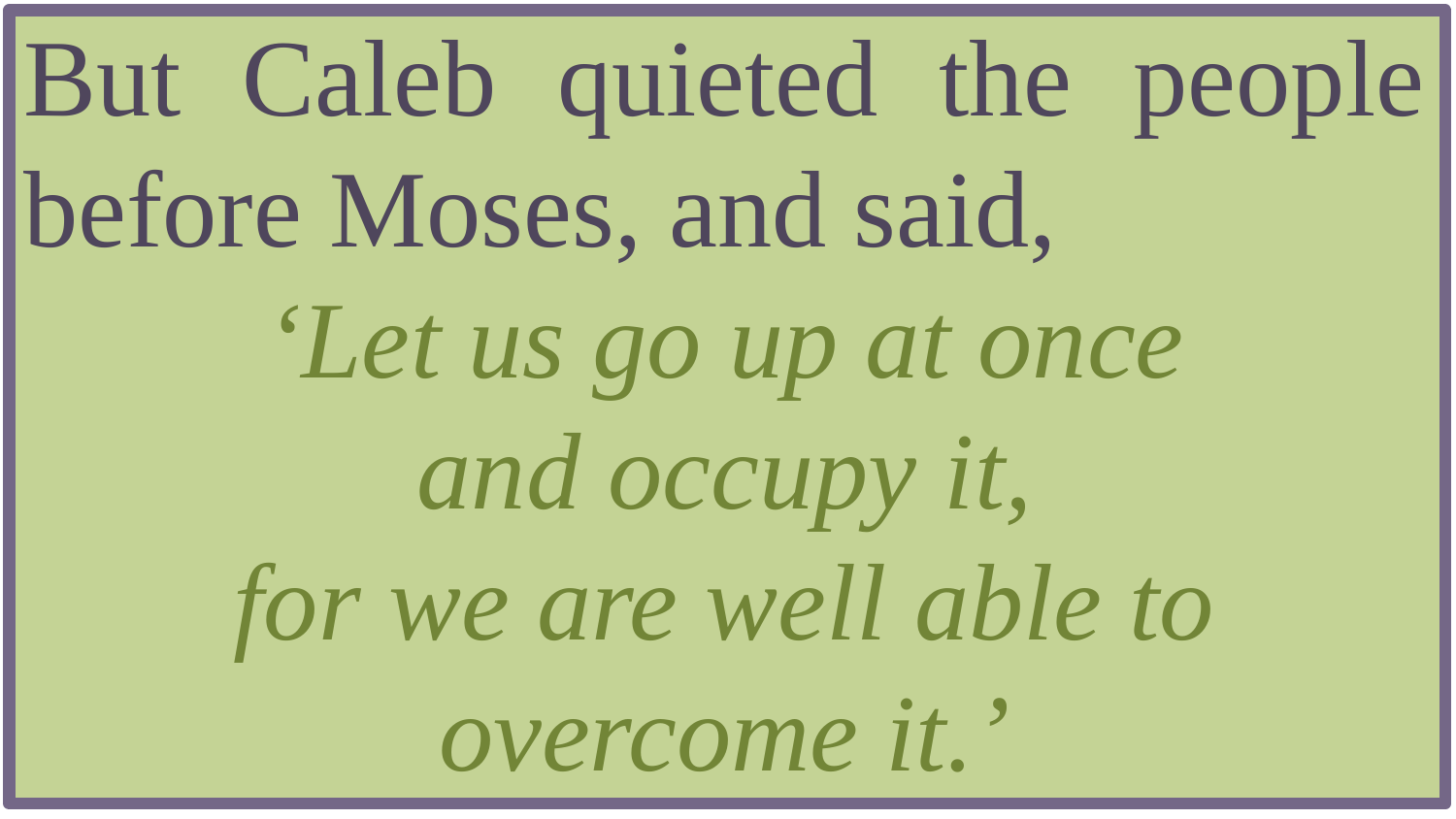

But Caleb quieted the people before Moses, and said,
‘Let us go up at once
and occupy it,
for we are well able to overcome it.’